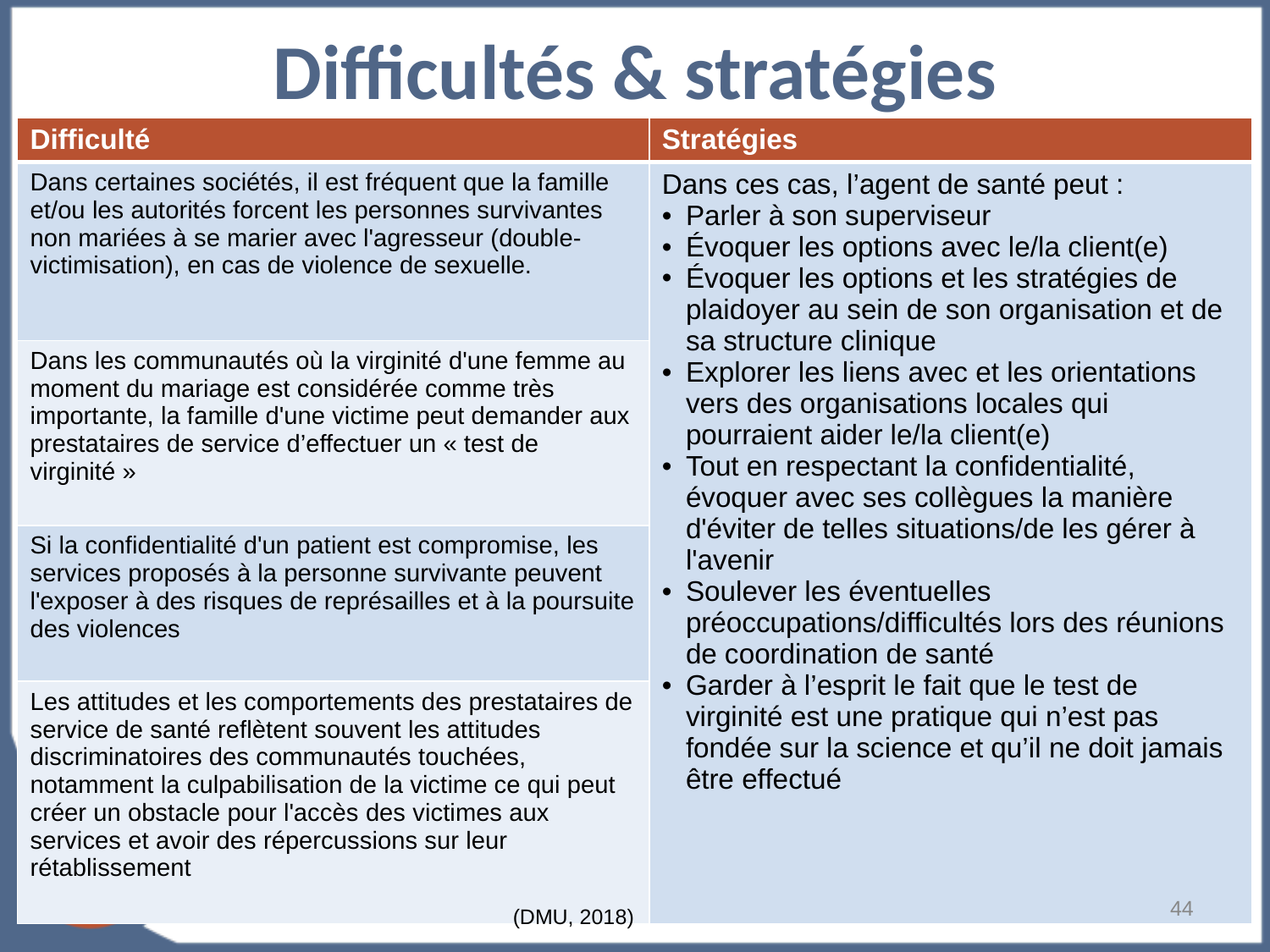

# Difficultés & stratégies
| Difficulté | Stratégies |
| --- | --- |
| Dans certaines sociétés, il est fréquent que la famille et/ou les autorités forcent les personnes survivantes non mariées à se marier avec l'agresseur (double-victimisation), en cas de violence de sexuelle. | Dans ces cas, l’agent de santé peut : Parler à son superviseur Évoquer les options avec le/la client(e) Évoquer les options et les stratégies de plaidoyer au sein de son organisation et de sa structure clinique Explorer les liens avec et les orientations vers des organisations locales qui pourraient aider le/la client(e) Tout en respectant la confidentialité, évoquer avec ses collègues la manière d'éviter de telles situations/de les gérer à l'avenir Soulever les éventuelles préoccupations/difficultés lors des réunions de coordination de santé Garder à l’esprit le fait que le test de virginité est une pratique qui n’est pas fondée sur la science et qu’il ne doit jamais être effectué |
| Dans les communautés où la virginité d'une femme au moment du mariage est considérée comme très importante, la famille d'une victime peut demander aux prestataires de service d’effectuer un « test de virginité » |  |
| Si la confidentialité d'un patient est compromise, les services proposés à la personne survivante peuvent l'exposer à des risques de représailles et à la poursuite des violences |  |
| Les attitudes et les comportements des prestataires de service de santé reflètent souvent les attitudes discriminatoires des communautés touchées, notamment la culpabilisation de la victime ce qui peut créer un obstacle pour l'accès des victimes aux services et avoir des répercussions sur leur rétablissement |  |
44
(DMU, 2018)